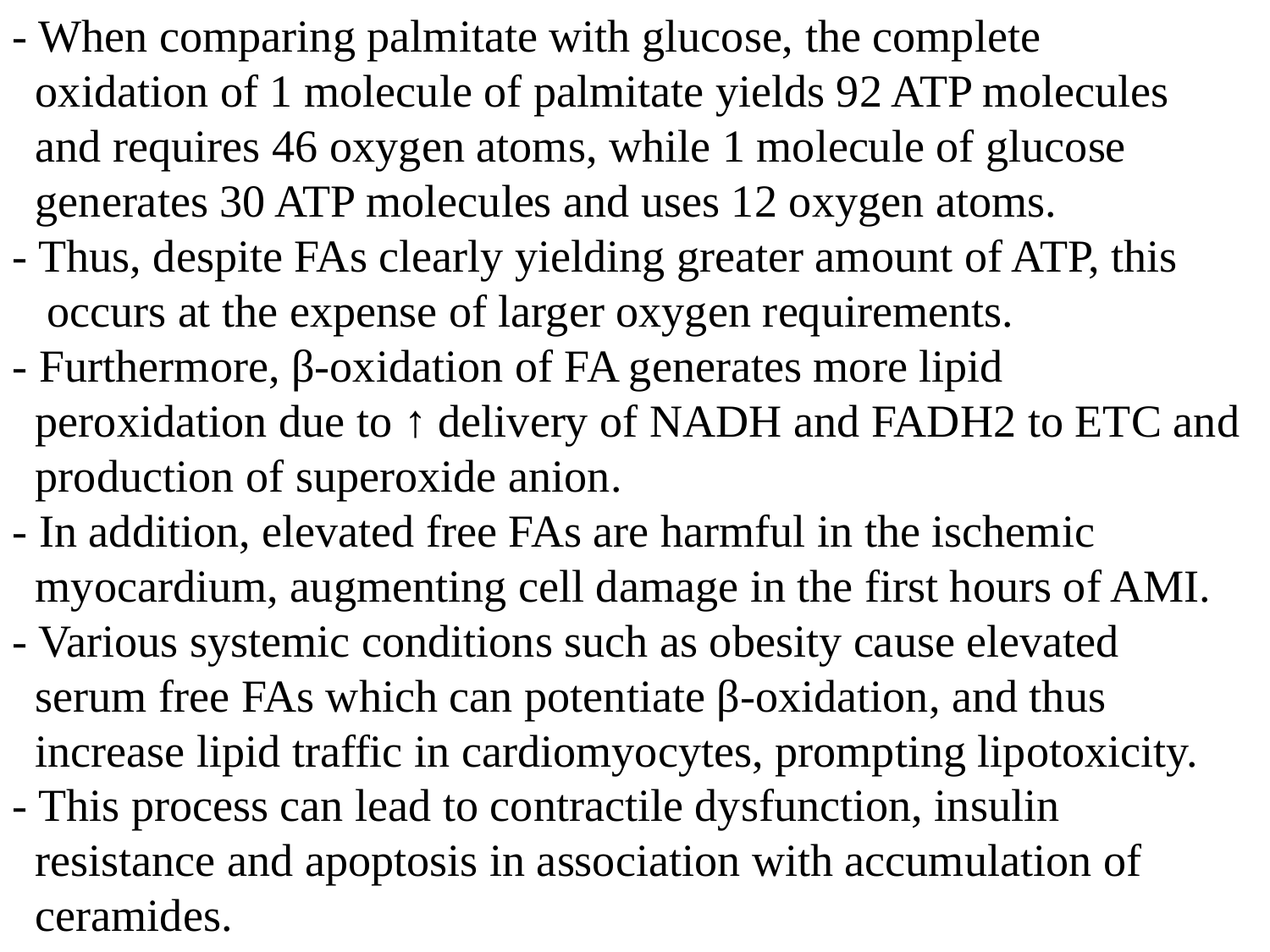

- When comparing palmitate with glucose, the complete
  oxidation of 1 molecule of palmitate yields 92 ATP molecules
  and requires 46 oxygen atoms, while 1 molecule of glucose
  generates 30 ATP molecules and uses 12 oxygen atoms.
- Thus, despite FAs clearly yielding greater amount of ATP, this
   occurs at the expense of larger oxygen requirements.
- Furthermore, β-oxidation of FA generates more lipid
  peroxidation due to ↑ delivery of NADH and FADH2 to ETC and
  production of superoxide anion.
- In addition, elevated free FAs are harmful in the ischemic
  myocardium, augmenting cell damage in the first hours of AMI.
- Various systemic conditions such as obesity cause elevated
  serum free FAs which can potentiate β-oxidation, and thus
  increase lipid traffic in cardiomyocytes, prompting lipotoxicity.
- This process can lead to contractile dysfunction, insulin
  resistance and apoptosis in association with accumulation of
  ceramides.